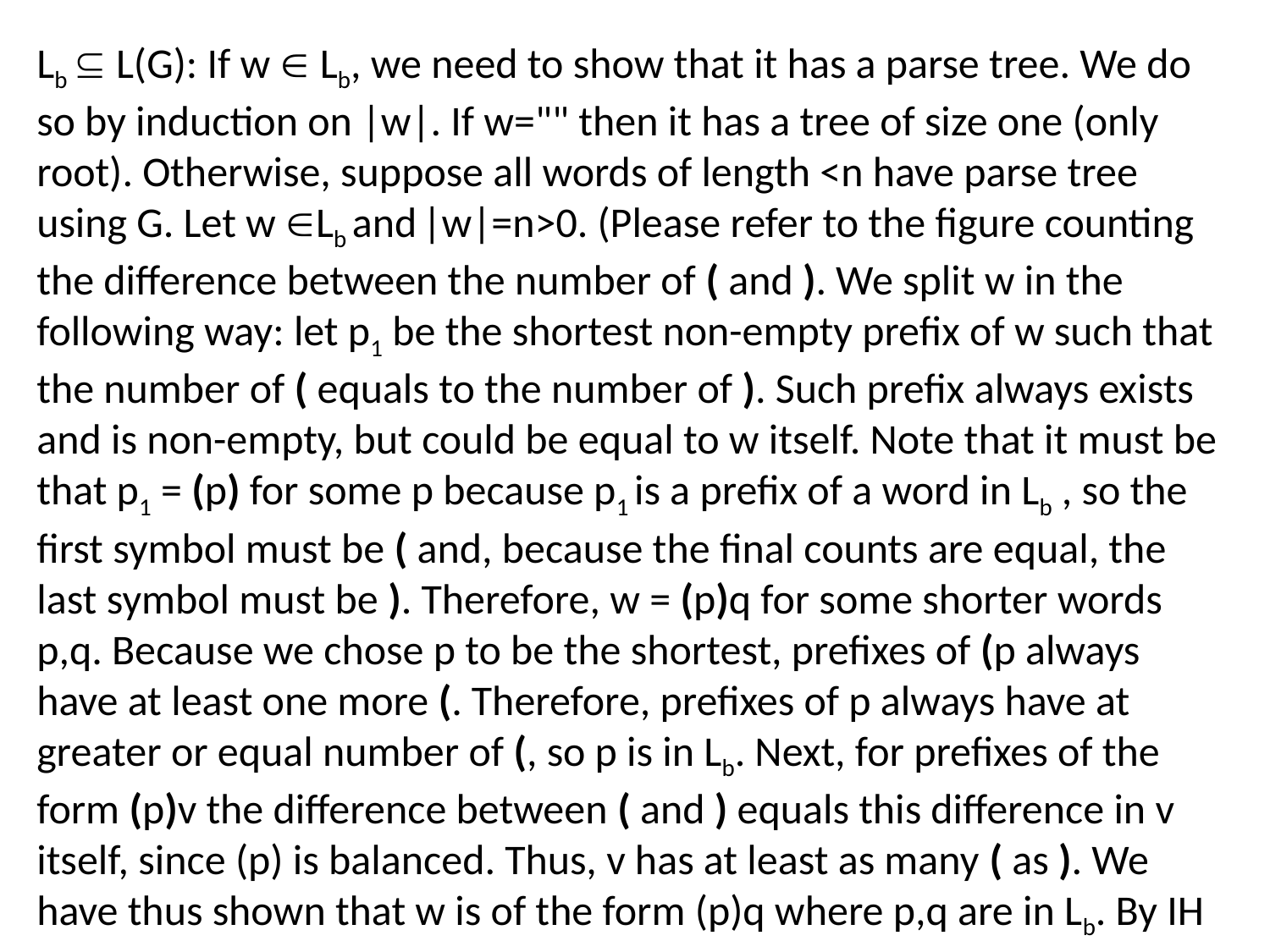

Lb ⊆ L(G): If w ∈ Lb, we need to show that it has a parse tree. We do so by induction on |w|. If w="" then it has a tree of size one (only root). Otherwise, suppose all words of length <n have parse tree using G. Let w ∈Lb and |w|=n>0. (Please refer to the figure counting the difference between the number of ( and ). We split w in the following way: let p1 be the shortest non-empty prefix of w such that the number of ( equals to the number of ). Such prefix always exists and is non-empty, but could be equal to w itself. Note that it must be that p1 = (p) for some p because p1 is a prefix of a word in Lb , so the first symbol must be ( and, because the final counts are equal, the last symbol must be ). Therefore, w = (p)q for some shorter words p,q. Because we chose p to be the shortest, prefixes of (p always have at least one more (. Therefore, prefixes of p always have at greater or equal number of (, so p is in Lb. Next, for prefixes of the form (p)v the difference between ( and ) equals this difference in v itself, since (p) is balanced. Thus, v has at least as many ( as ). We have thus shown that w is of the form (p)q where p,q are in Lb. By IH p,q have parse trees, so there is parse tree for w.